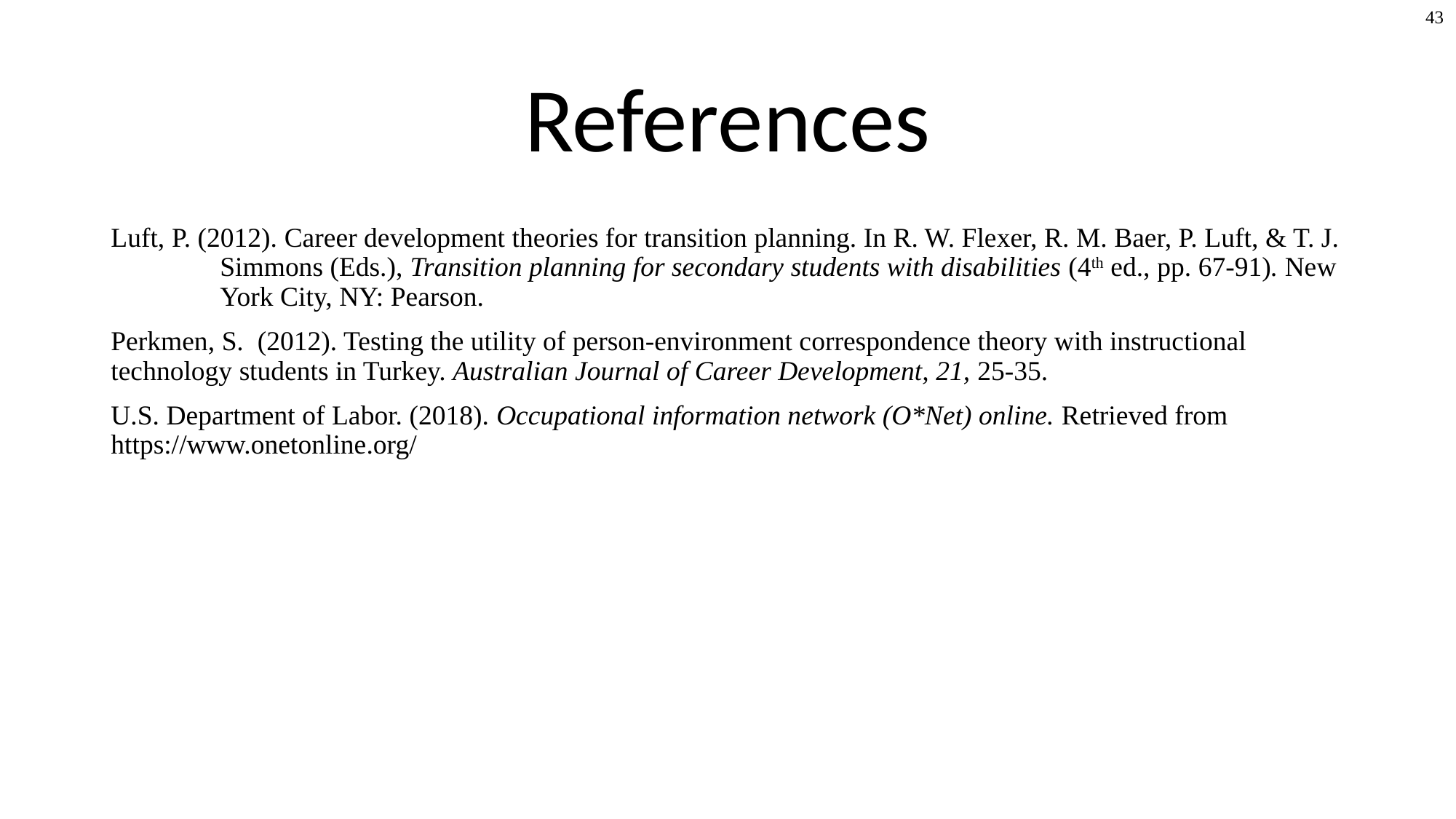

43
# References
Luft, P. (2012). Career development theories for transition planning. In R. W. Flexer, R. M. Baer, P. Luft, & T. J. 	Simmons (Eds.), Transition planning for secondary students with disabilities (4th ed., pp. 67-91). New 	York City, NY: Pearson.
Perkmen, S.  (2012). Testing the utility of person-environment correspondence theory with instructional 	technology students in Turkey. Australian Journal of Career Development, 21, 25-35.
U.S. Department of Labor. (2018). Occupational information network (O*Net) online. Retrieved from 	https://www.onetonline.org/